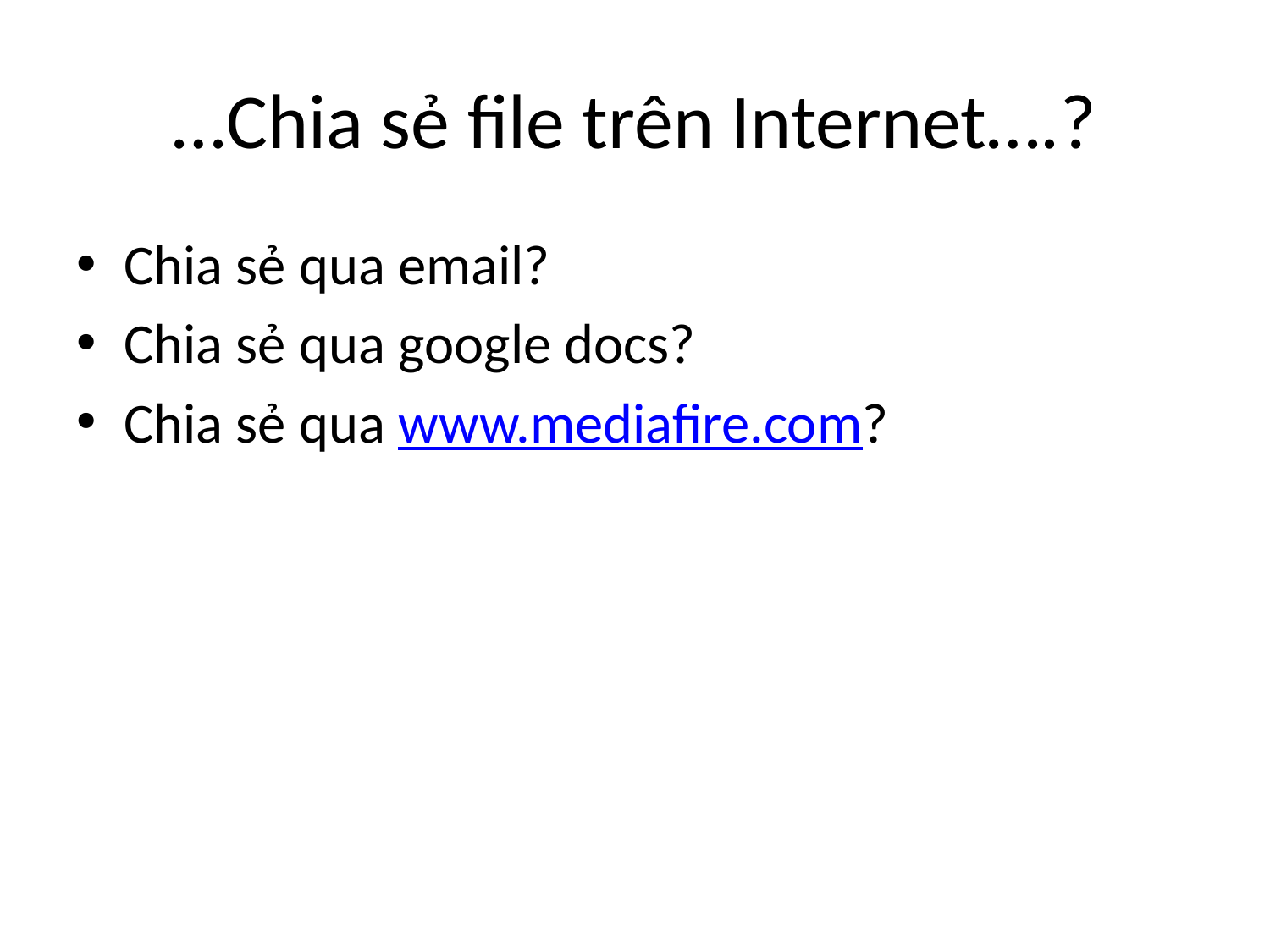

# …Chia sẻ file trên Internet….?
Chia sẻ qua email?
Chia sẻ qua google docs?
Chia sẻ qua www.mediafire.com?